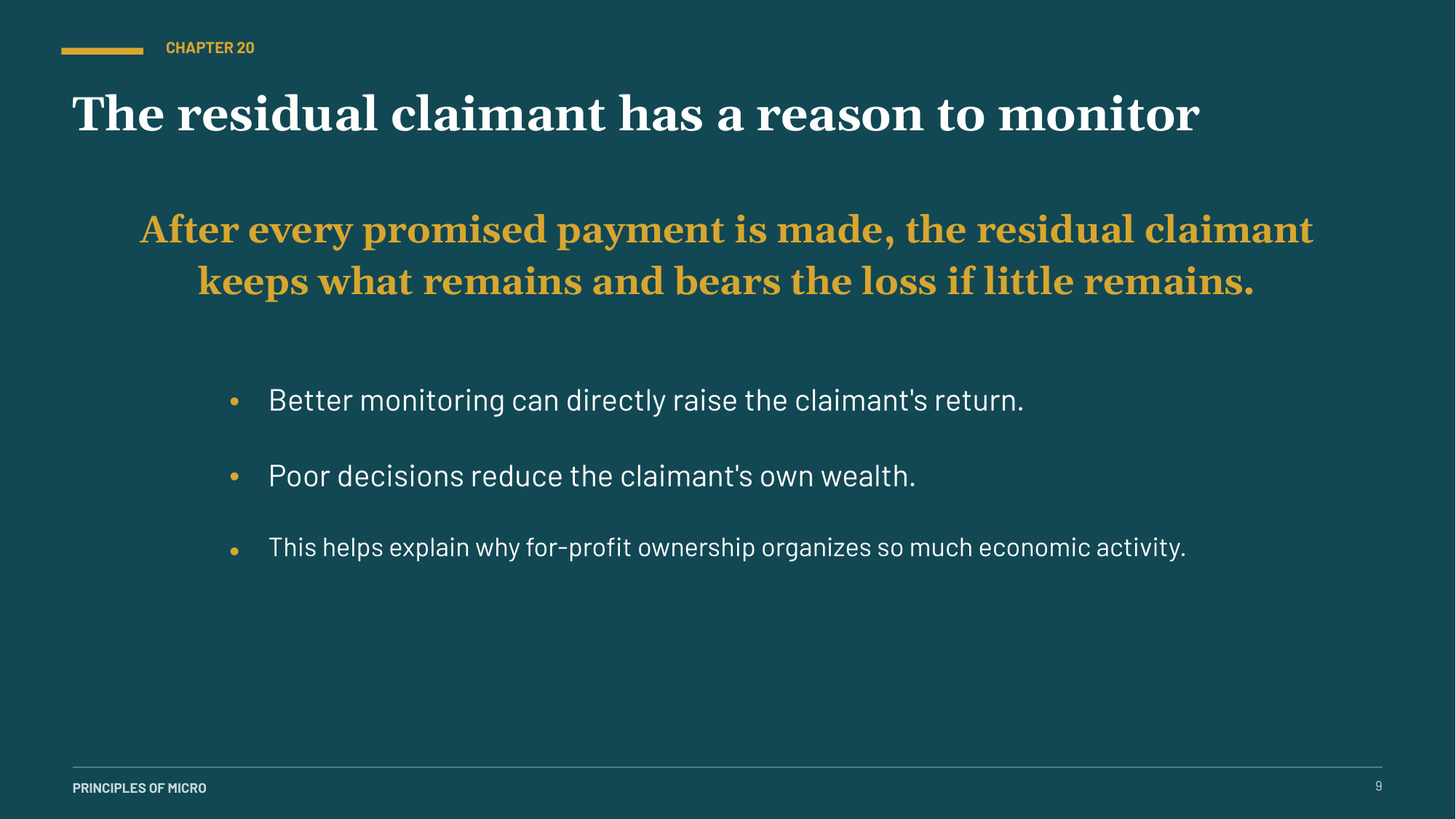

CHAPTER 20

The residual claimant has a reason to monitor
After every promised payment is made, the residual claimant keeps what remains and bears the loss if little remains.
•
Better monitoring can directly raise the claimant's return.
•
Poor decisions reduce the claimant's own wealth.
•
This helps explain why for-profit ownership organizes so much economic activity.

9
PRINCIPLES OF MICRO